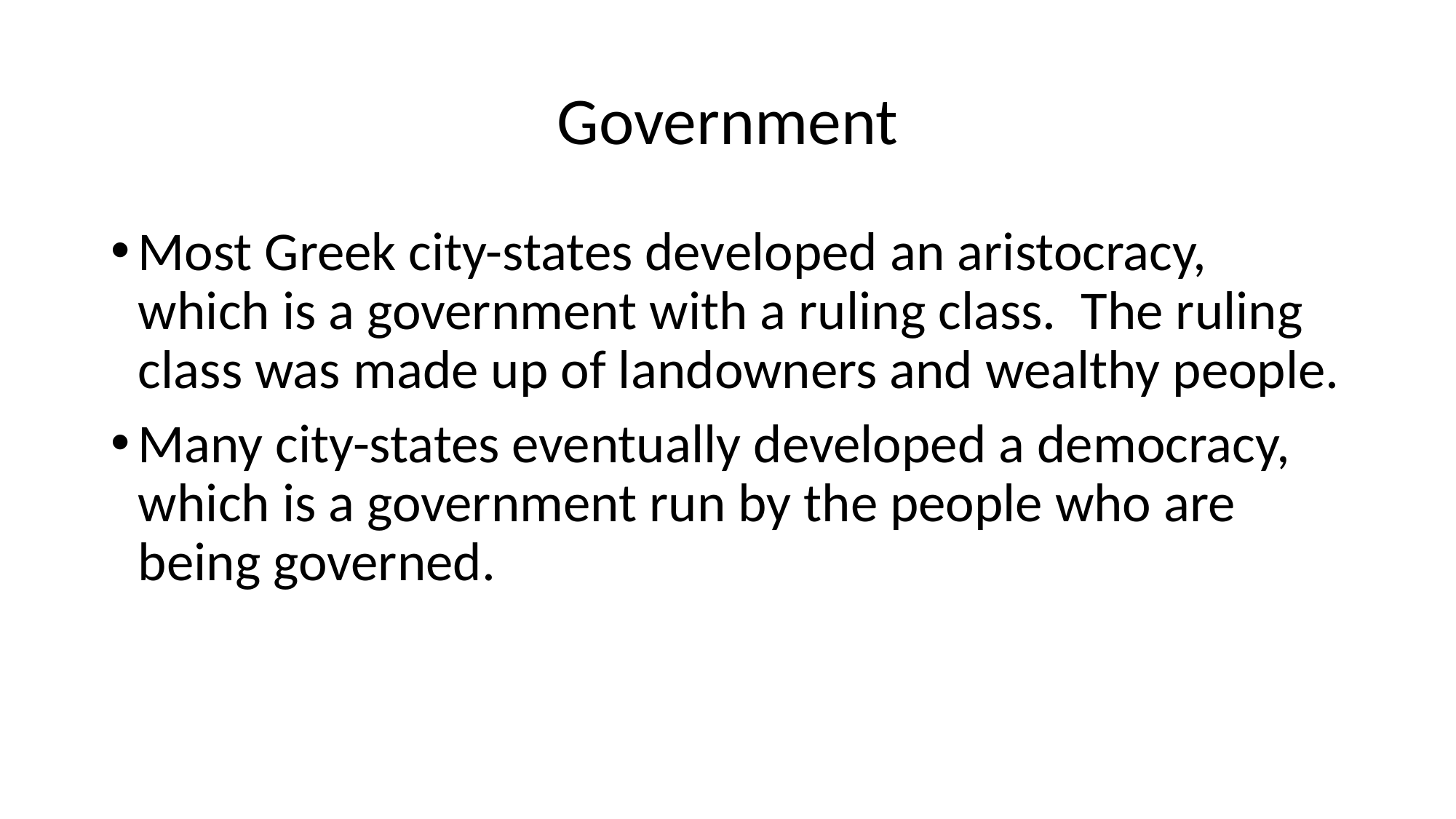

# Government
Most Greek city-states developed an aristocracy, which is a government with a ruling class.  The ruling class was made up of landowners and wealthy people.
Many city-states eventually developed a democracy, which is a government run by the people who are being governed.